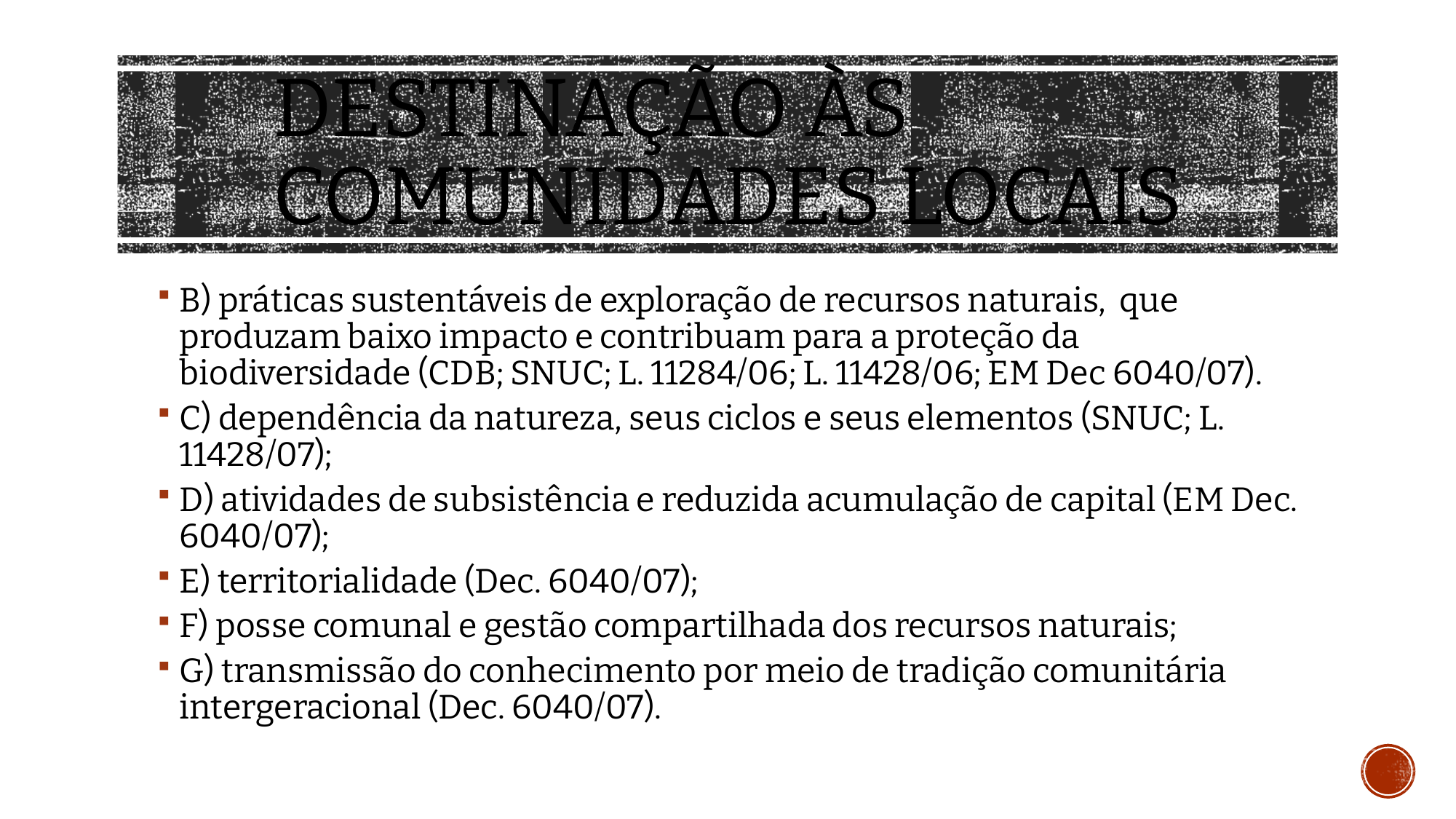

DESTINAÇÃO ÀS COMUNIDADES LOCAIS

B) práticas sustentáveis de exploração de recursos naturais,  que produzam baixo impacto e contribuam para a proteção da biodiversidade (CDB; SNUC; L. 11284/06; L. 11428/06; EM Dec 6040/07).
C) dependência da natureza, seus ciclos e seus elementos (SNUC; L. 11428/07);
D) atividades de subsistência e reduzida acumulação de capital (EM Dec. 6040/07);
E) territorialidade (Dec. 6040/07);
F) posse comunal e gestão compartilhada dos recursos naturais;
G) transmissão do conhecimento por meio de tradição comunitária intergeracional (Dec. 6040/07).